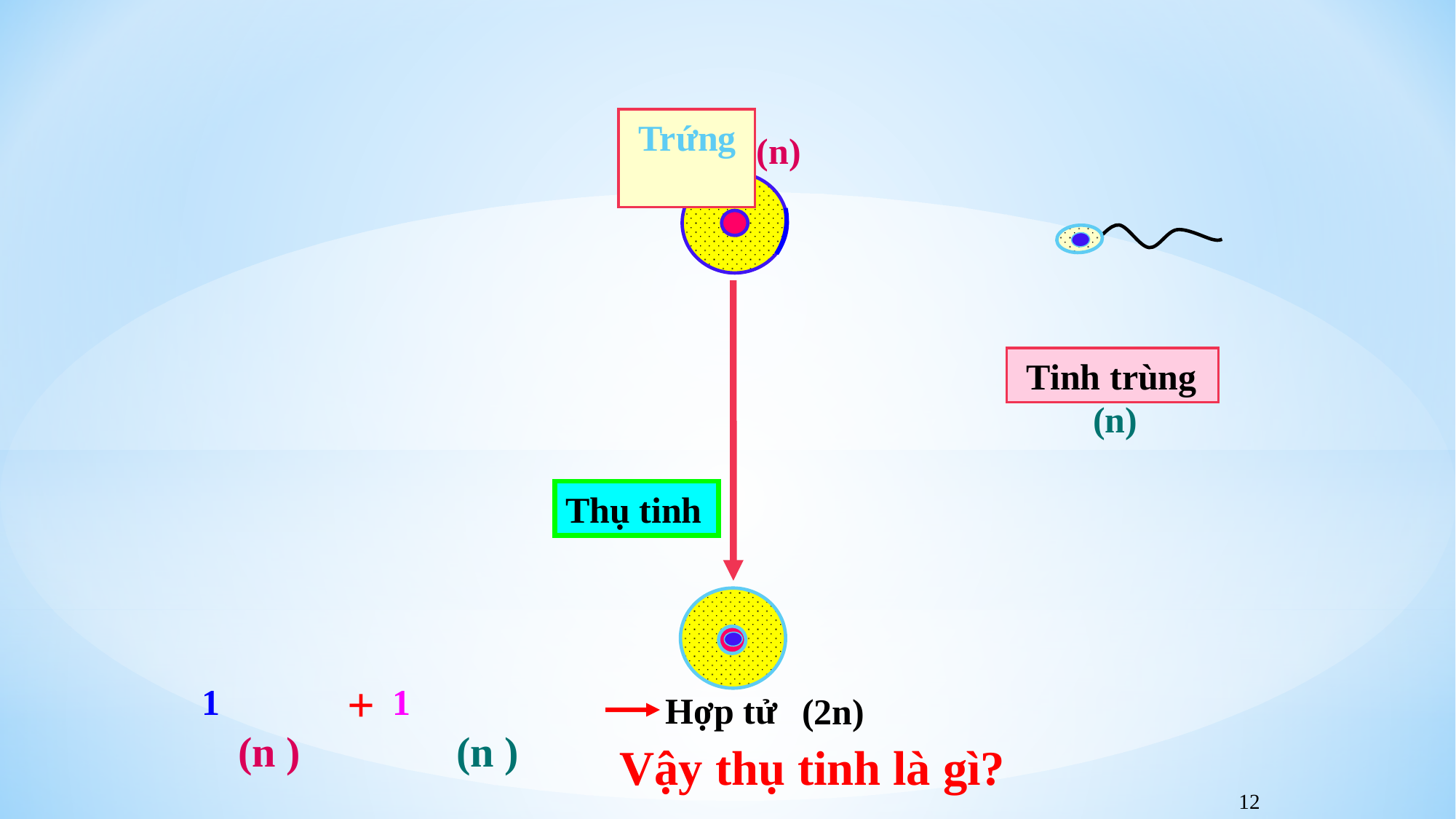

Trứng
(n)

 Tinh trùng
(n)
Thụ tinh

+
 1
 1
Hợp tử
(2n)

(n )
(n )
Vậy thụ tinh là gì?
12